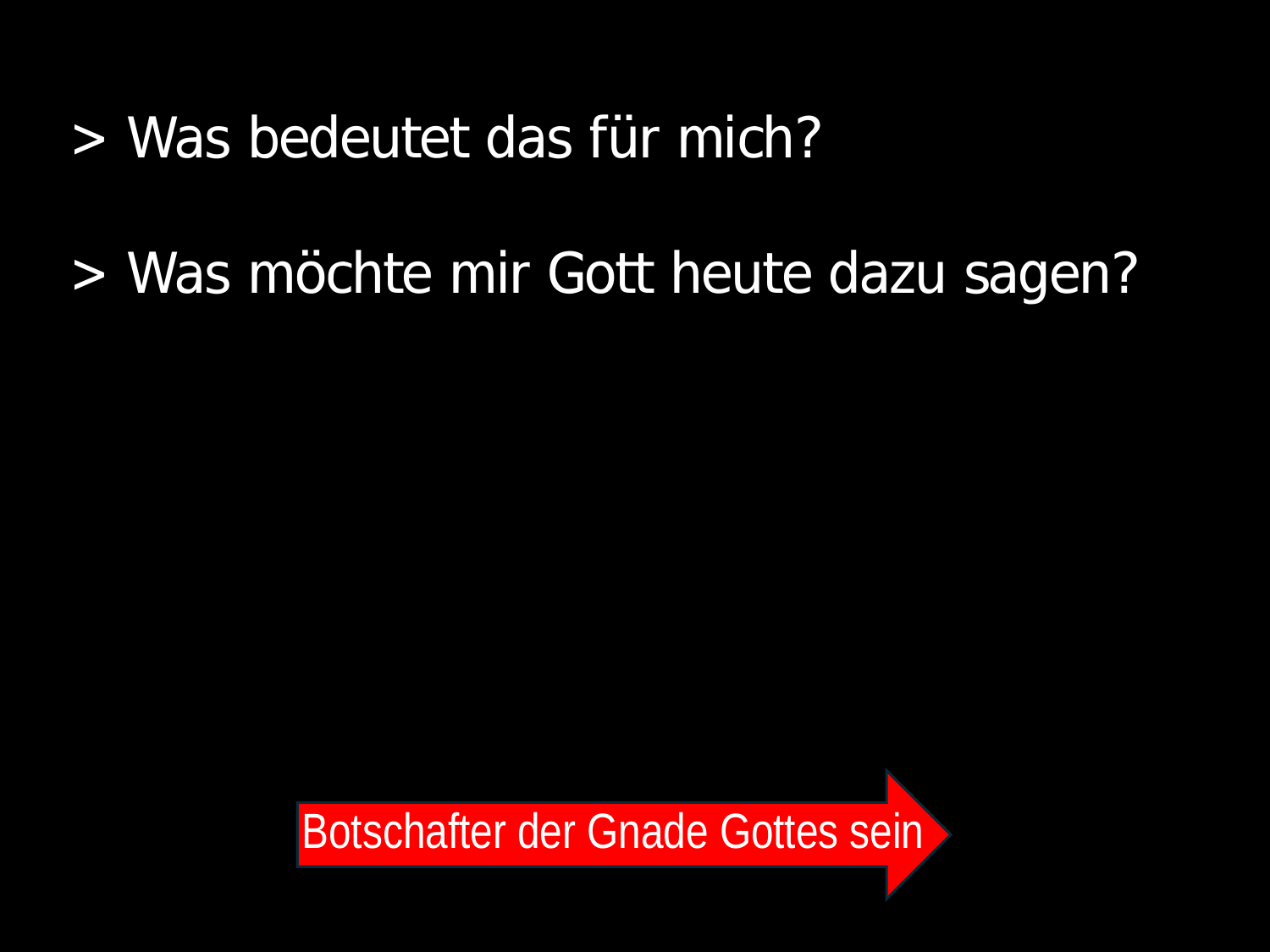

> Was bedeutet das für mich?
 > Was möchte mir Gott heute dazu sagen?

Botschafter der Gnade Gottes sein